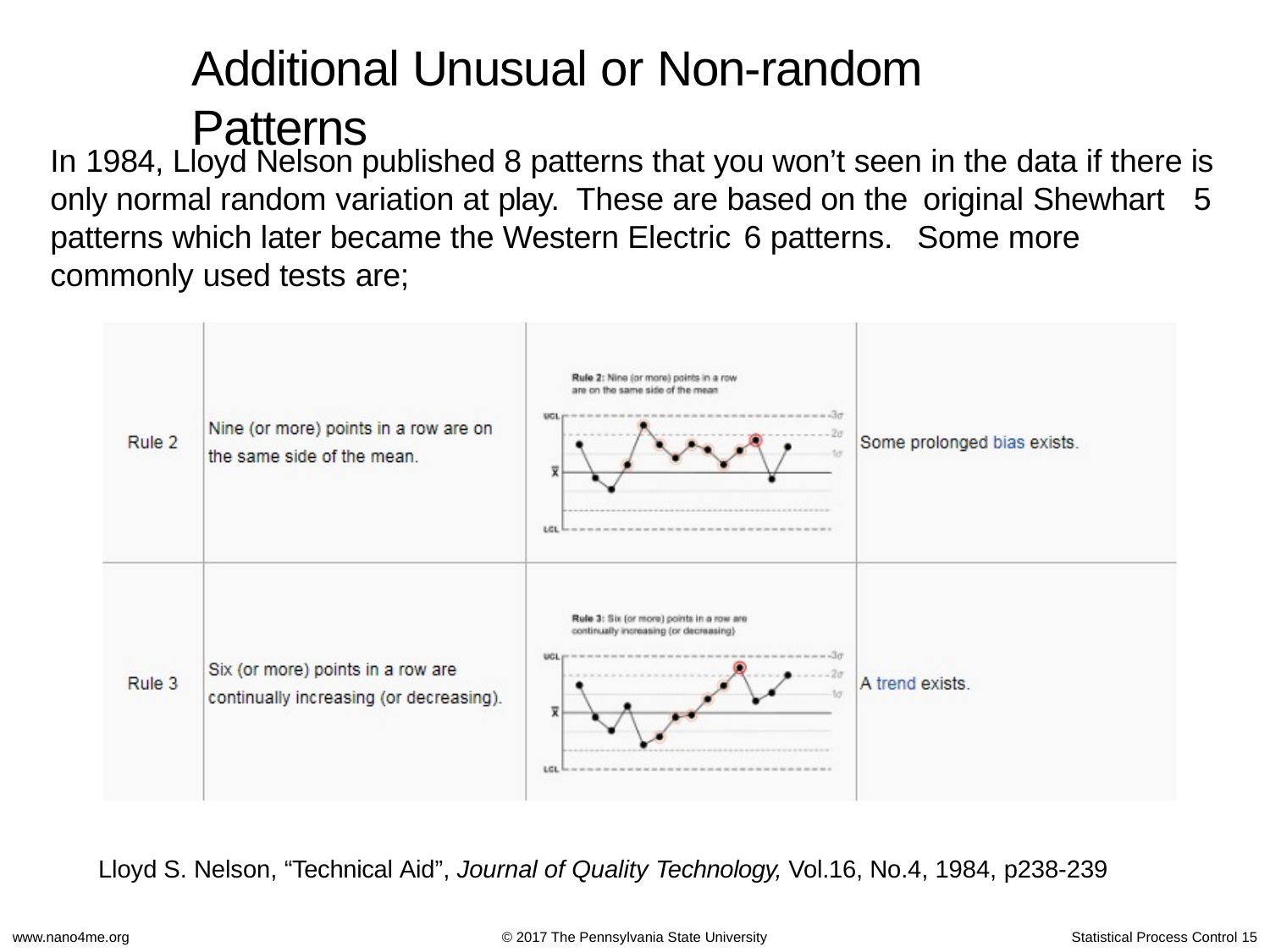

# Additional Unusual or Non-random Patterns
In 1984, Lloyd Nelson published 8 patterns that you won’t seen in the data if there is  only normal random variation at play.  These are based on the original Shewhart	5  patterns which later became the Western Electric 6 patterns.	Some more  commonly used tests are;

Lloyd S. Nelson, “Technical Aid”, Journal of Quality Technology, Vol.16, No.4, 1984, p238-239